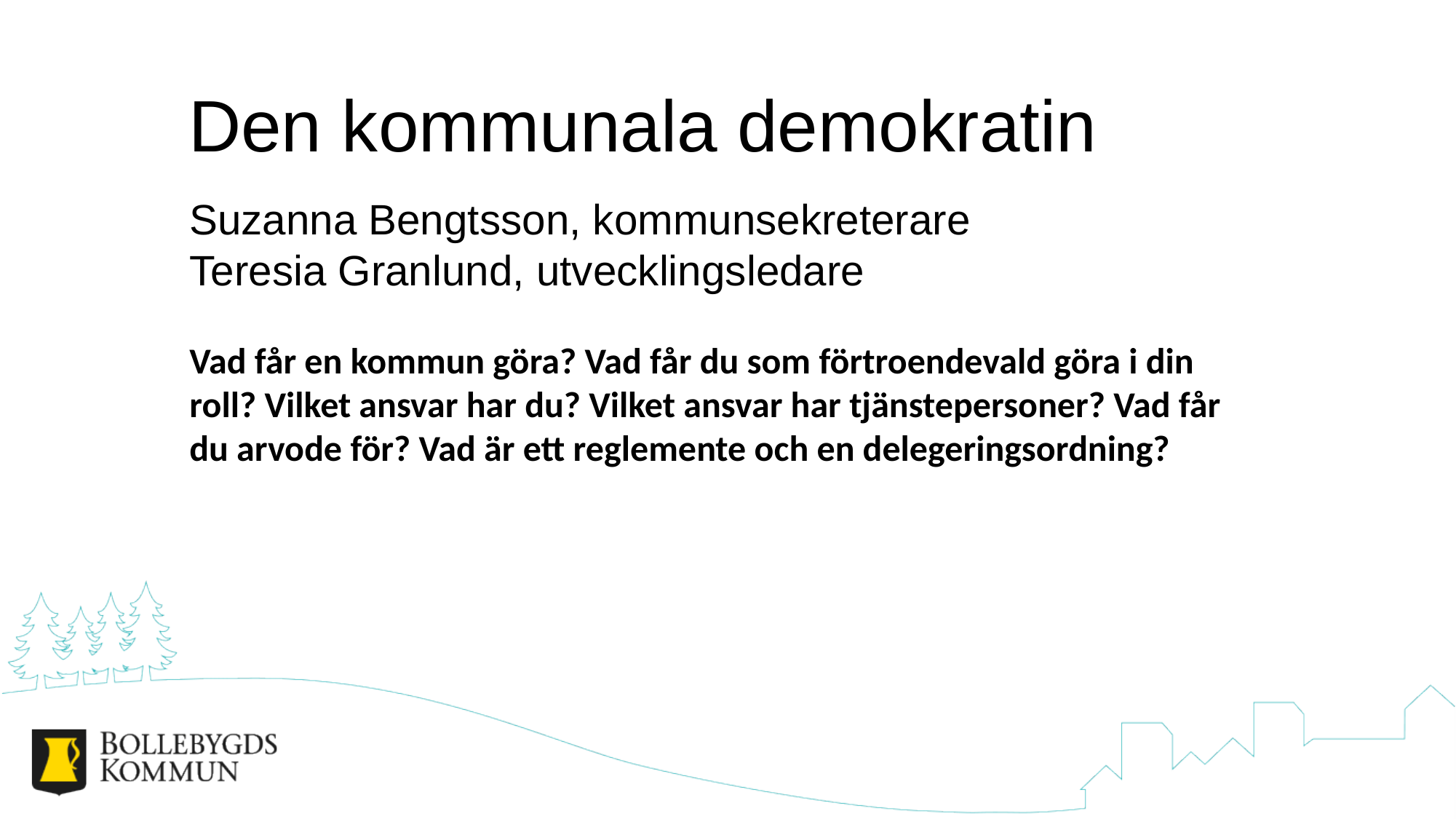

# Den kommunala demokratin
Suzanna Bengtsson, kommunsekreterare
Teresia Granlund, utvecklingsledare
Vad får en kommun göra? Vad får du som förtroendevald göra i din roll? Vilket ansvar har du? Vilket ansvar har tjänstepersoner? Vad får du arvode för? Vad är ett reglemente och en delegeringsordning?